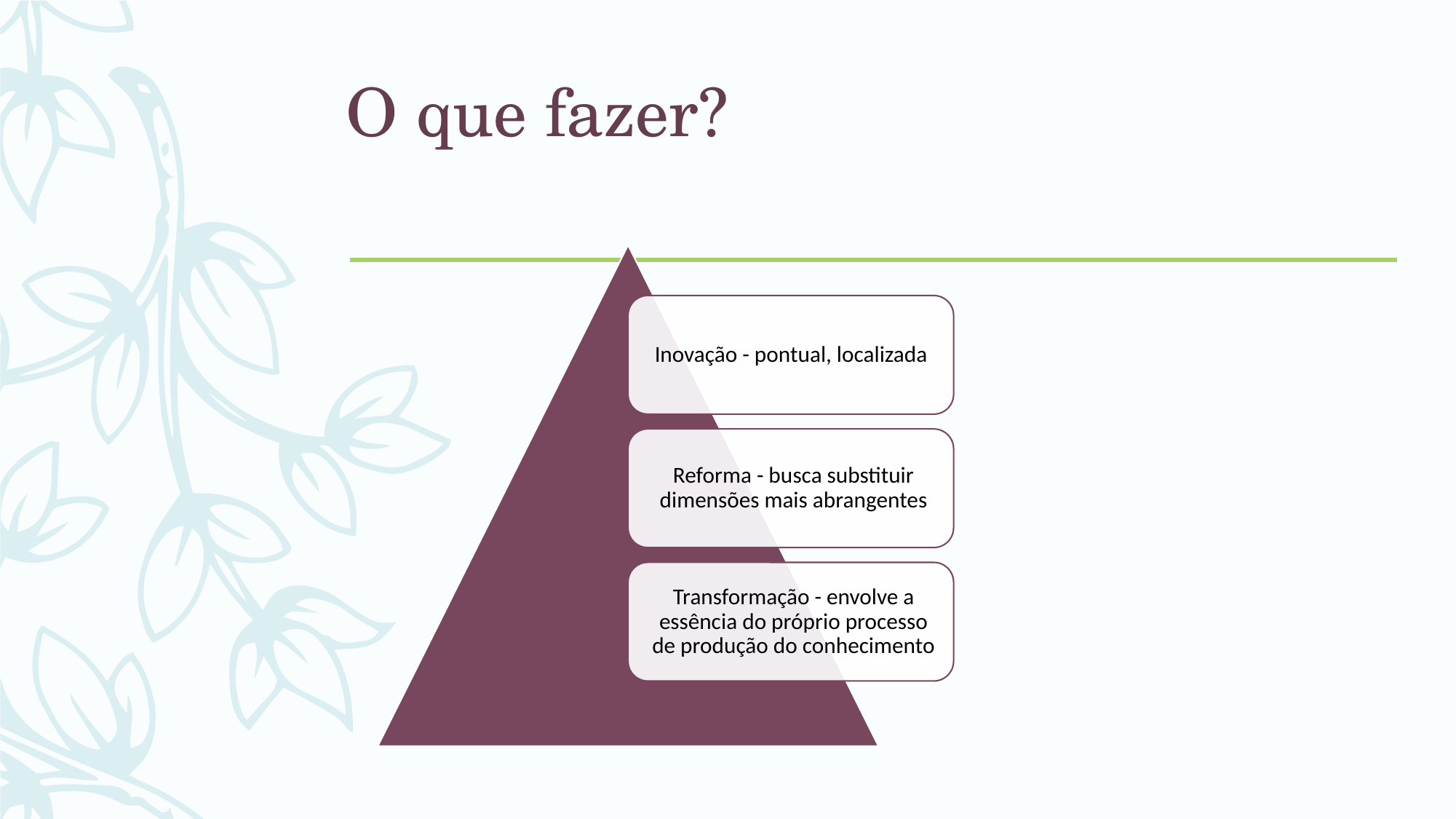

# O que fazer?
Inovação - pontual, localizada
Reforma - busca substituir dimensões mais abrangentes
Transformação - envolve a essência do próprio processo de produção do conhecimento